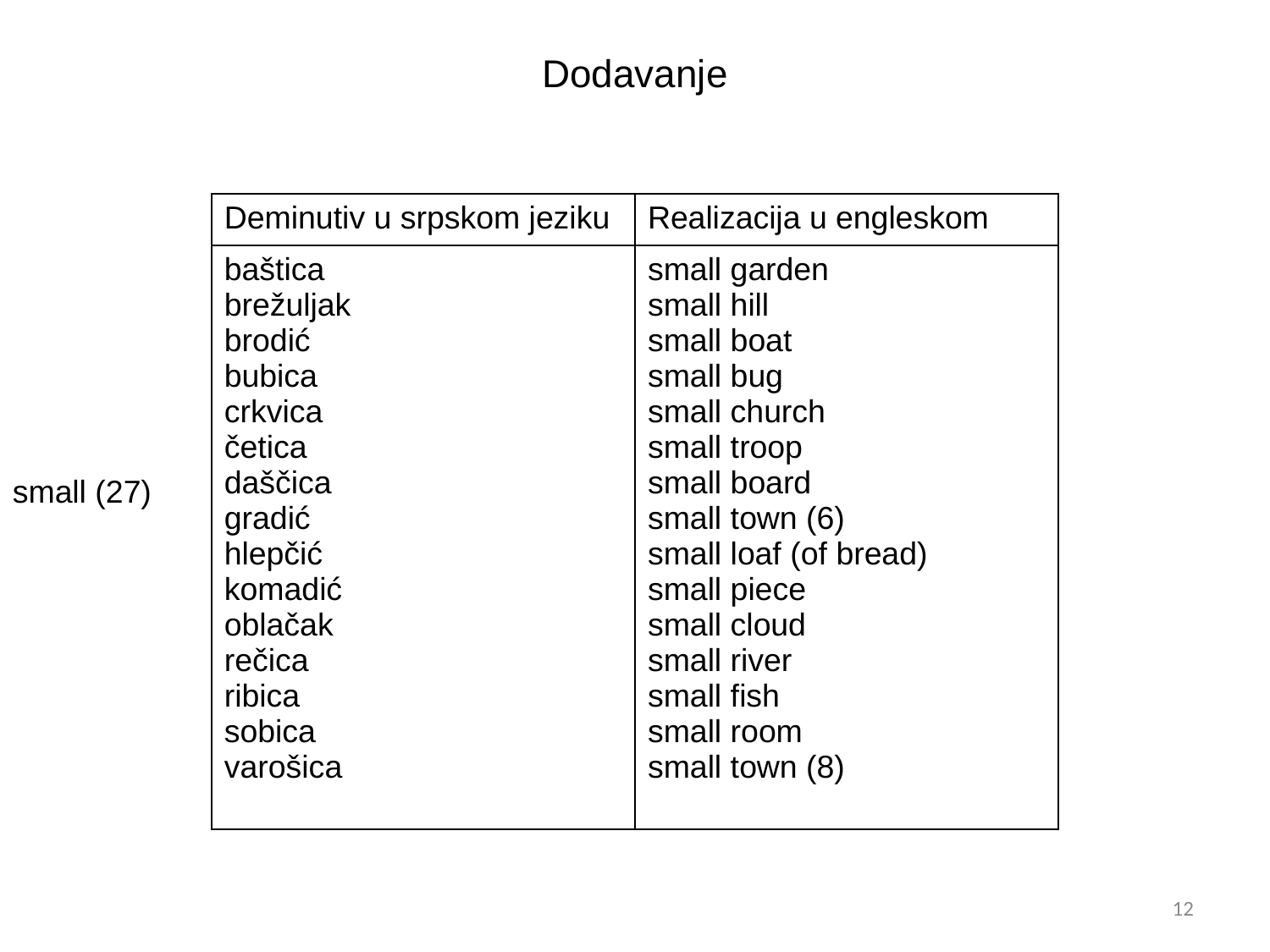

Dodavanje

small (27)

| Deminutiv u srpskom jeziku | Realizacija u engleskom |
| --- | --- |
| baštica brežuljak brodić bubica crkvica četica daščica gradić hlepčić komadić oblačak rečica ribica sobica varošica | small garden small hill small boat small bug small church small troop small board small town (6) small loaf (of bread) small piece small cloud small river small fish small room small town (8) |
12